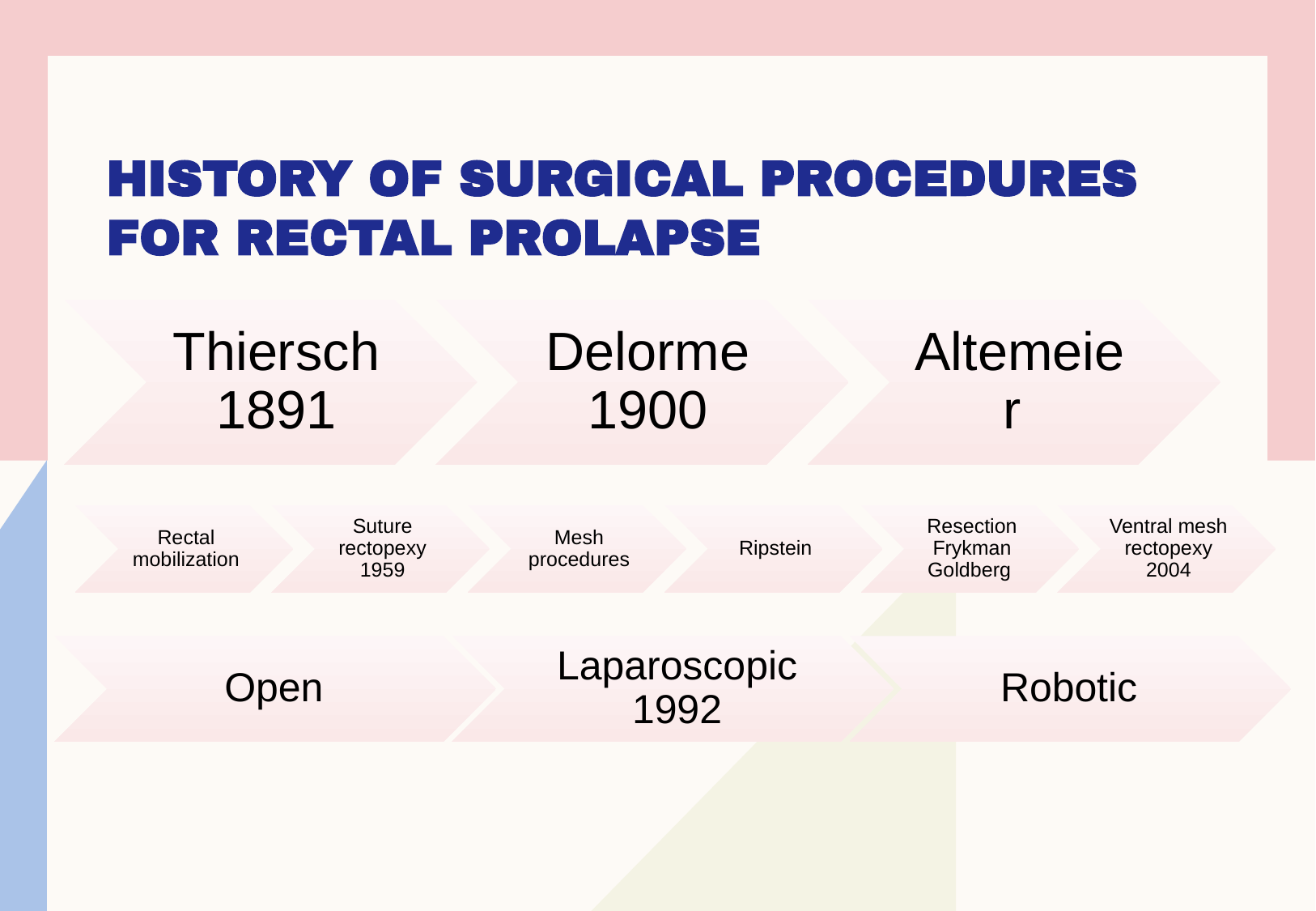

# History of surgical procedures for rectal prolapse
Thiersch 1891
Delorme 1900
Altemeier
Rectal mobilization
Suture rectopexy 1959
Mesh procedures
Ripstein
Resection Frykman Goldberg
Ventral mesh rectopexy 2004
Open
Laparoscopic 1992
Robotic